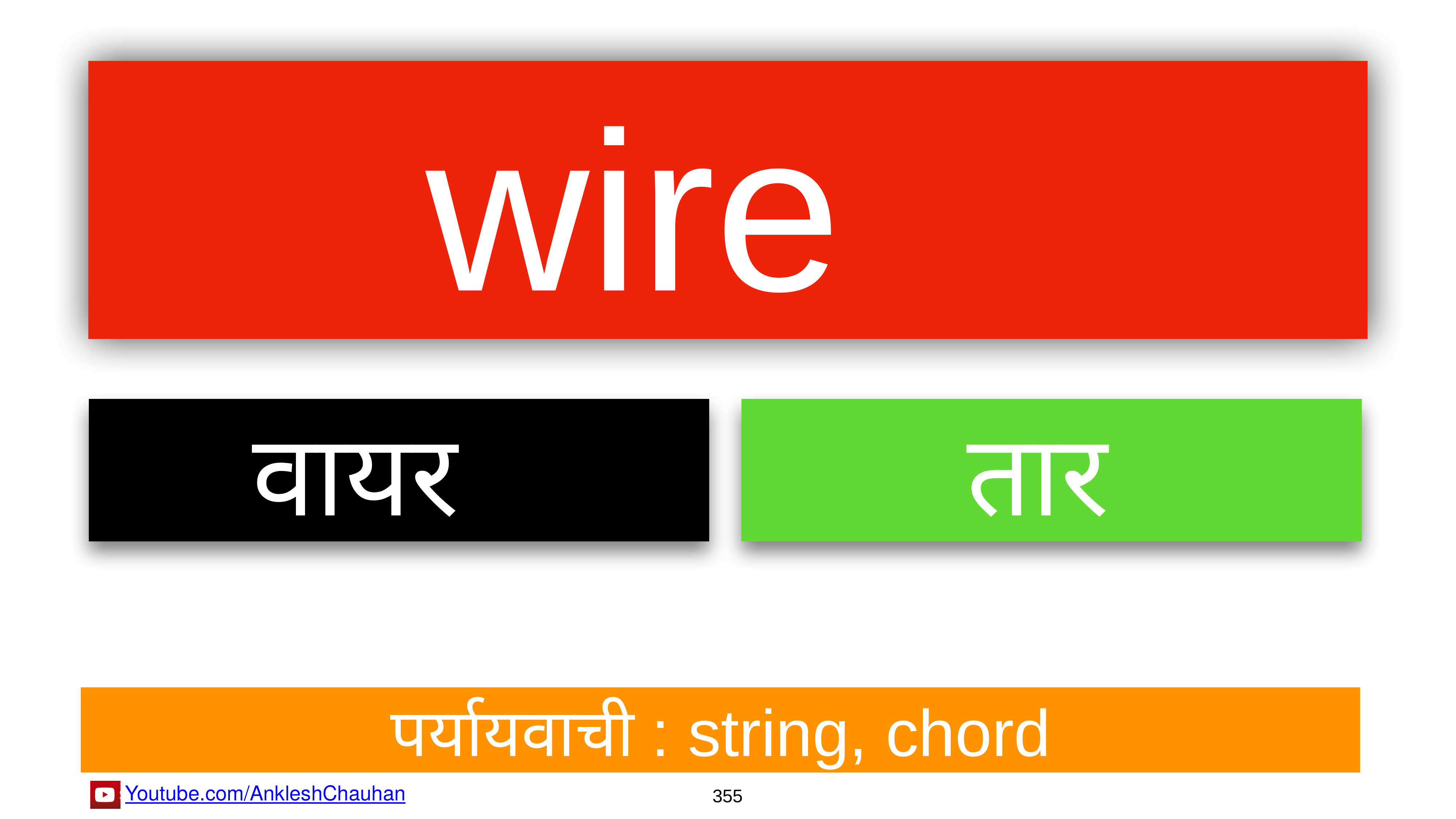

wire
वायर
तार
पर्यायवाची : string, chord
355